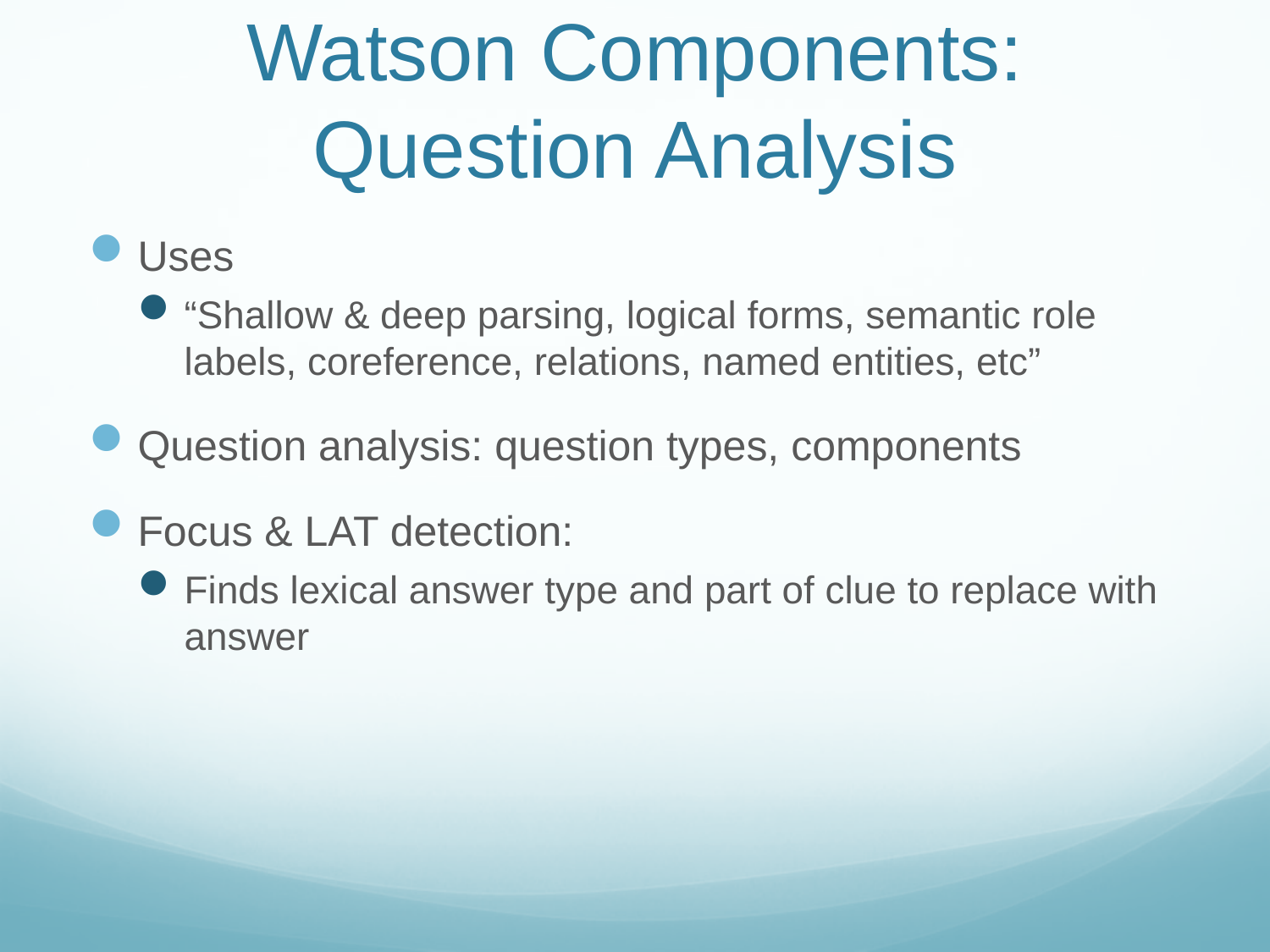

# Watson Components: Question Analysis
Uses
“Shallow & deep parsing, logical forms, semantic role labels, coreference, relations, named entities, etc”
Question analysis: question types, components
Focus & LAT detection:
Finds lexical answer type and part of clue to replace with answer